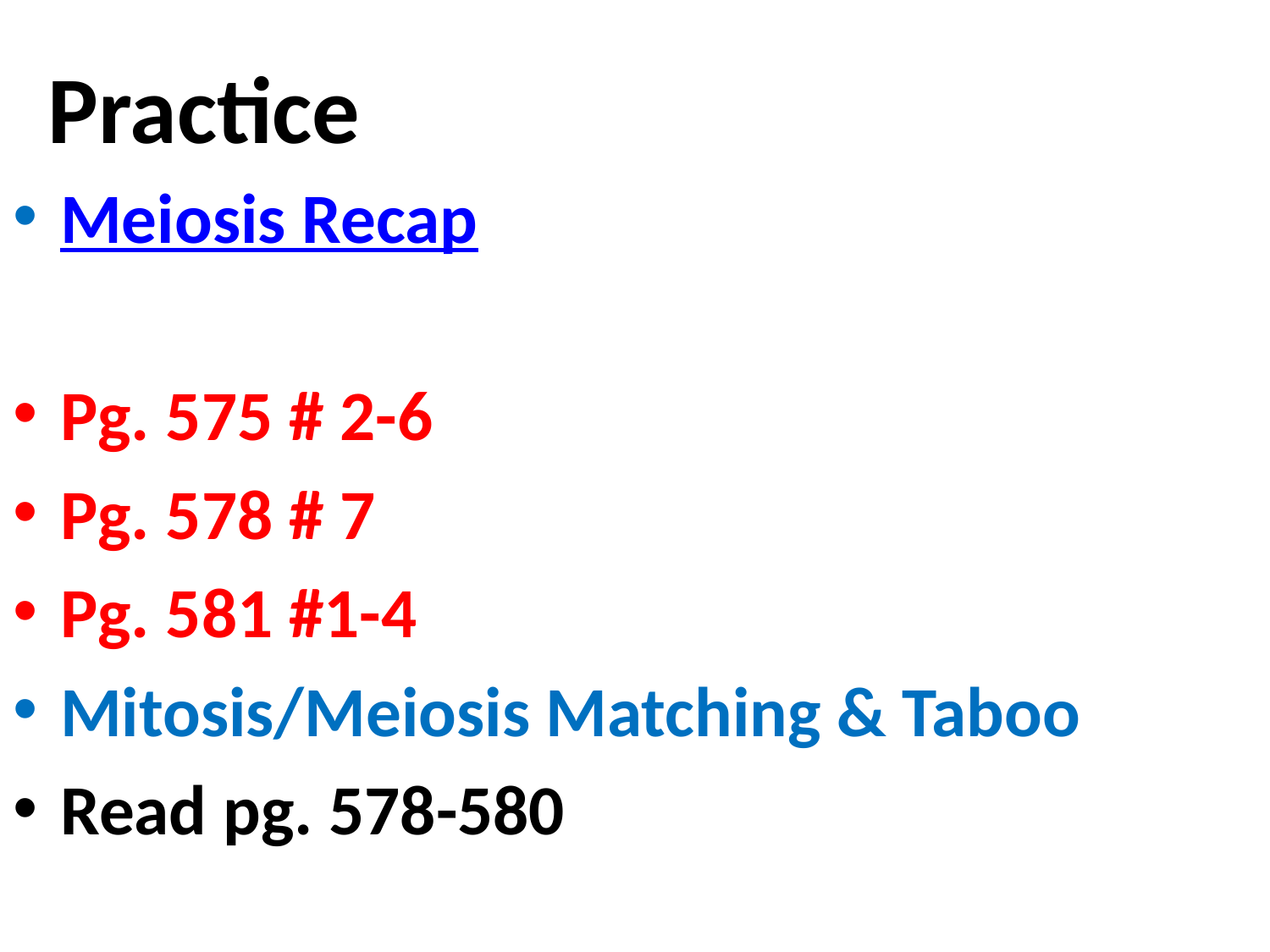

# Practice
Meiosis Recap

Pg. 575 # 2-6
Pg. 578 # 7
Pg. 581 #1-4
Mitosis/Meiosis Matching & Taboo
Read pg. 578-580